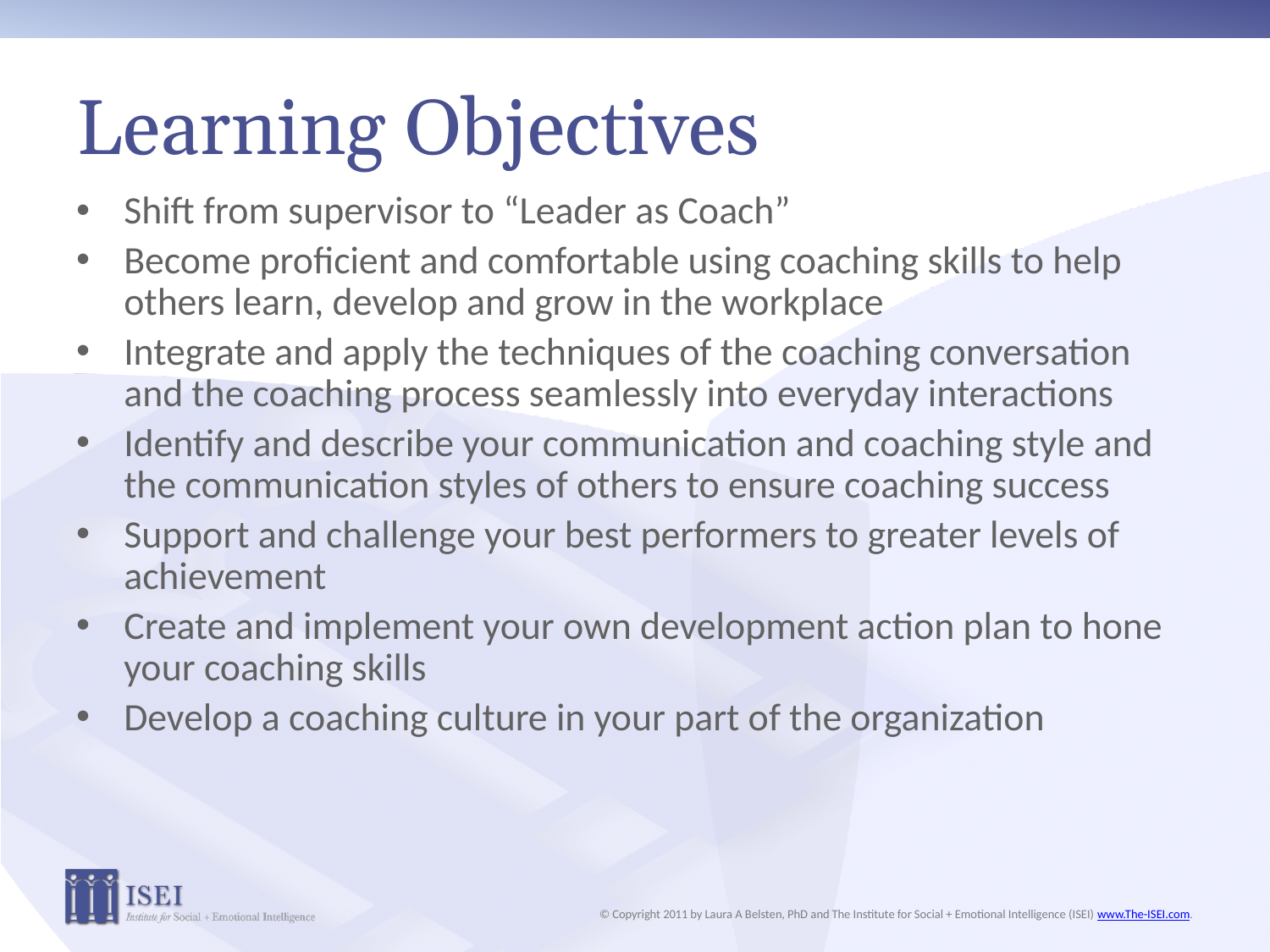

# Learning Objectives
Shift from supervisor to “Leader as Coach”
Become proficient and comfortable using coaching skills to help others learn, develop and grow in the workplace
Integrate and apply the techniques of the coaching conversation and the coaching process seamlessly into everyday interactions
Identify and describe your communication and coaching style and the communication styles of others to ensure coaching success
Support and challenge your best performers to greater levels of achievement
Create and implement your own development action plan to hone your coaching skills
Develop a coaching culture in your part of the organization